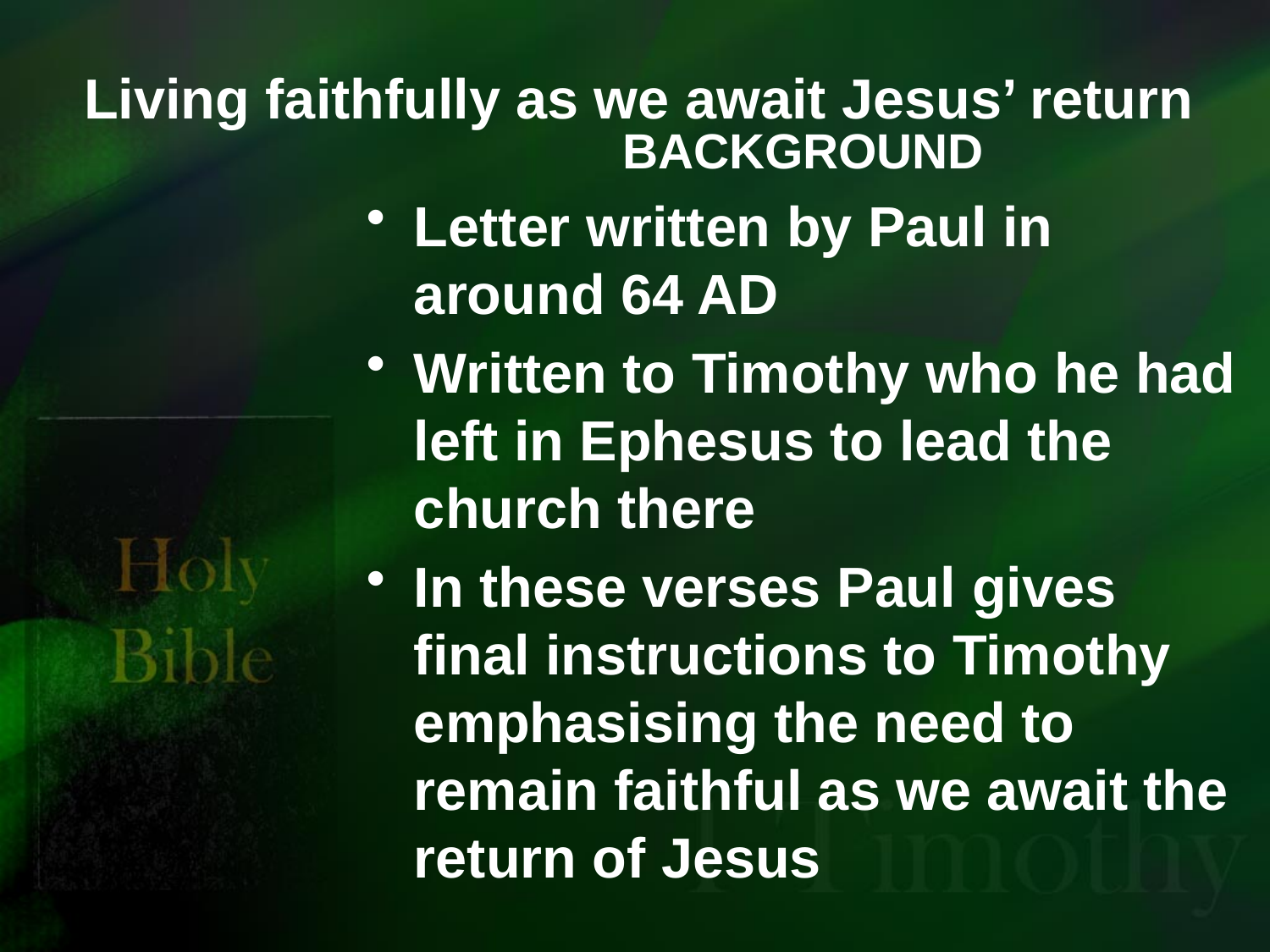

# Living faithfully as we await Jesus’ return
BACKGROUND
Letter written by Paul in around 64 AD
Written to Timothy who he had left in Ephesus to lead the church there
In these verses Paul gives final instructions to Timothy emphasising the need to remain faithful as we await the return of Jesus